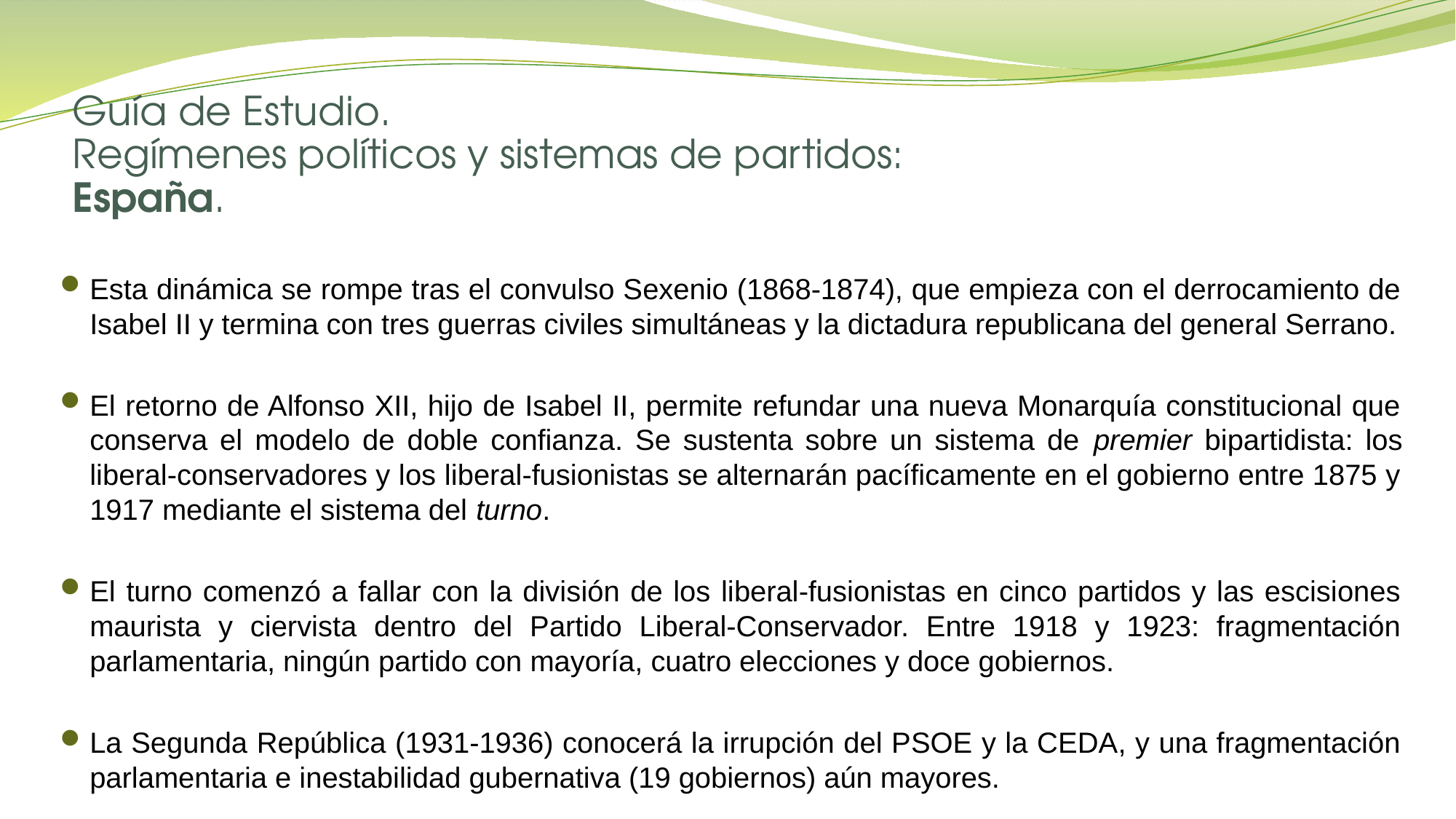

# Guía de Estudio. Regímenes políticos y sistemas de partidos: España.

Esta dinámica se rompe tras el convulso Sexenio (1868-1874), que empieza con el derrocamiento de Isabel II y termina con tres guerras civiles simultáneas y la dictadura republicana del general Serrano.

El retorno de Alfonso XII, hijo de Isabel II, permite refundar una nueva Monarquía constitucional que conserva el modelo de doble confianza. Se sustenta sobre un sistema de premier bipartidista: los liberal-conservadores y los liberal-fusionistas se alternarán pacíficamente en el gobierno entre 1875 y 1917 mediante el sistema del turno.

El turno comenzó a fallar con la división de los liberal-fusionistas en cinco partidos y las escisiones maurista y ciervista dentro del Partido Liberal-Conservador. Entre 1918 y 1923: fragmentación parlamentaria, ningún partido con mayoría, cuatro elecciones y doce gobiernos.

La Segunda República (1931-1936) conocerá la irrupción del PSOE y la CEDA, y una fragmentación parlamentaria e inestabilidad gubernativa (19 gobiernos) aún mayores.